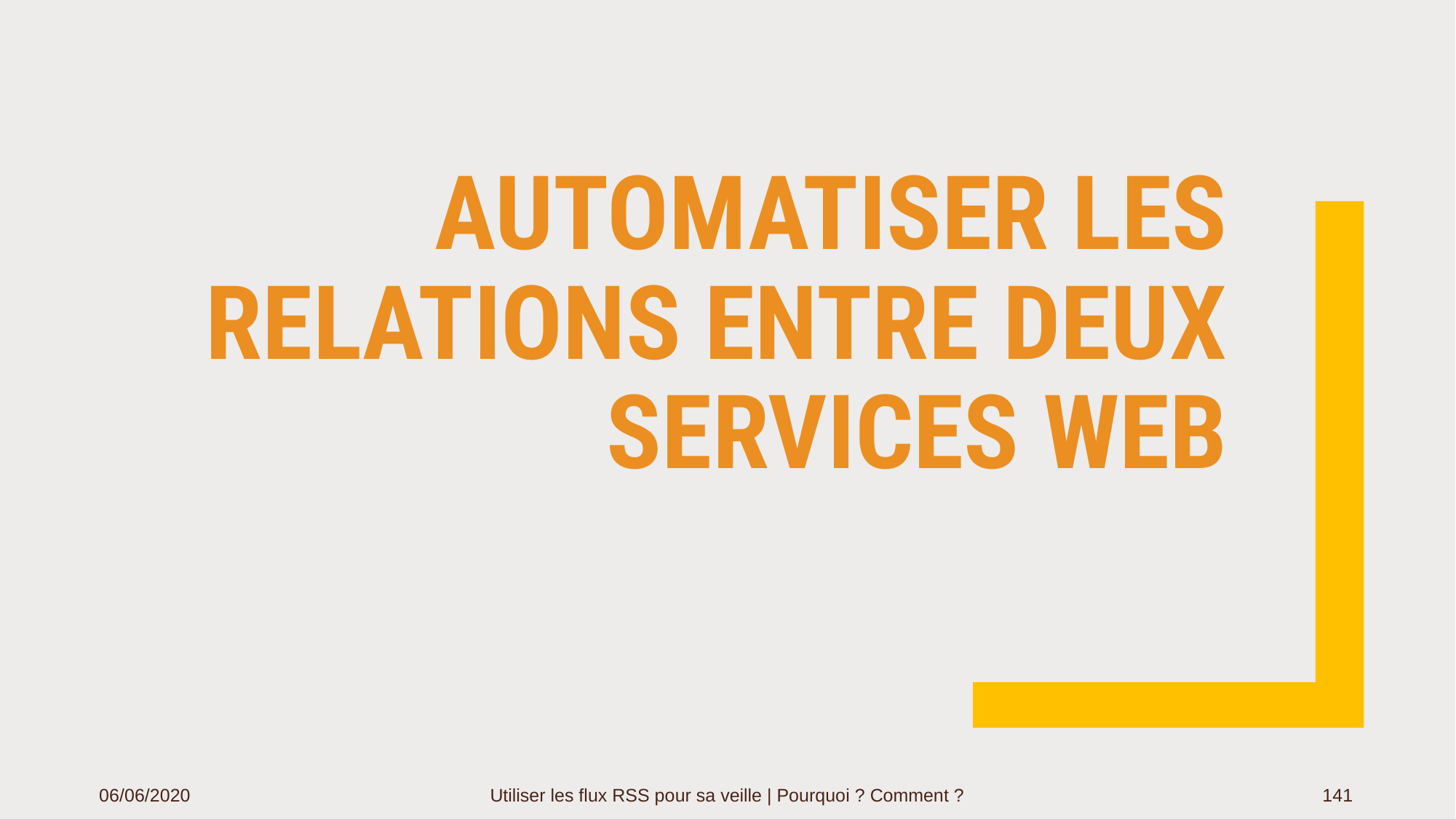

# Automatiser les relations entre deux services Web

06/06/2020
Utiliser les flux RSS pour sa veille | Pourquoi ? Comment ?
141